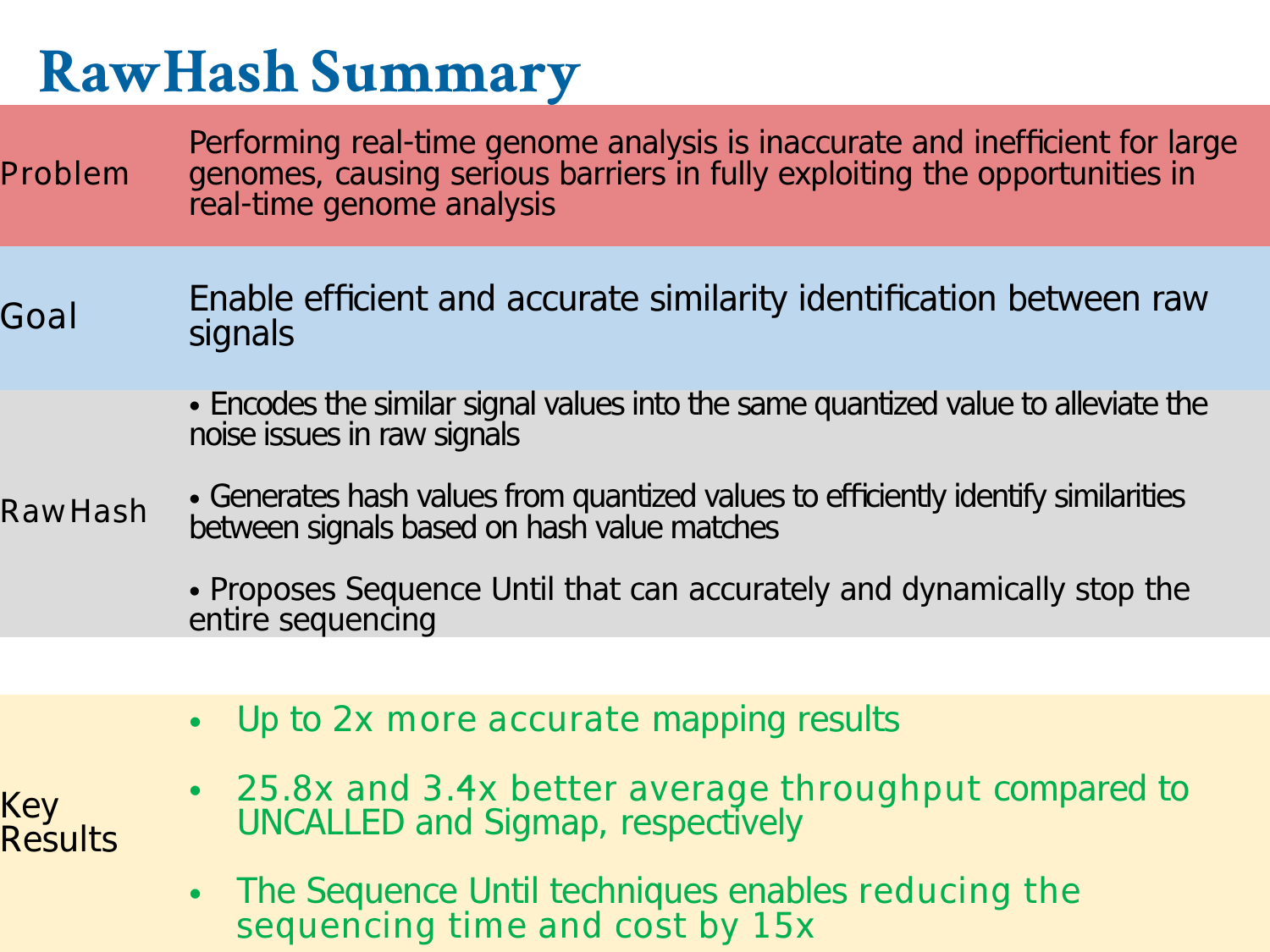

# RawHash Summary
| Problem | Performing real-time genome analysis is inaccurate and inefficient for large genomes, causing serious barriers in fully exploiting the opportunities in real-time genome analysis |
| --- | --- |
| Goal | Enable efficient and accurate similarity identification between raw signals |
| --- | --- |
| RawHash | Encodes the similar signal values into the same quantized value to alleviate the noise issues in raw signals Generates hash values from quantized values to efficiently identify similarities between signals based on hash value matches Proposes Sequence Until that can accurately and dynamically stop the entire sequencing |
| --- | --- |
| Key Results | Up to 2x more accurate mapping results 25.8x and 3.4x better average throughput compared to UNCALLED and Sigmap, respectively The Sequence Until techniques enables reducing the sequencing time and cost by 15x |
| --- | --- |